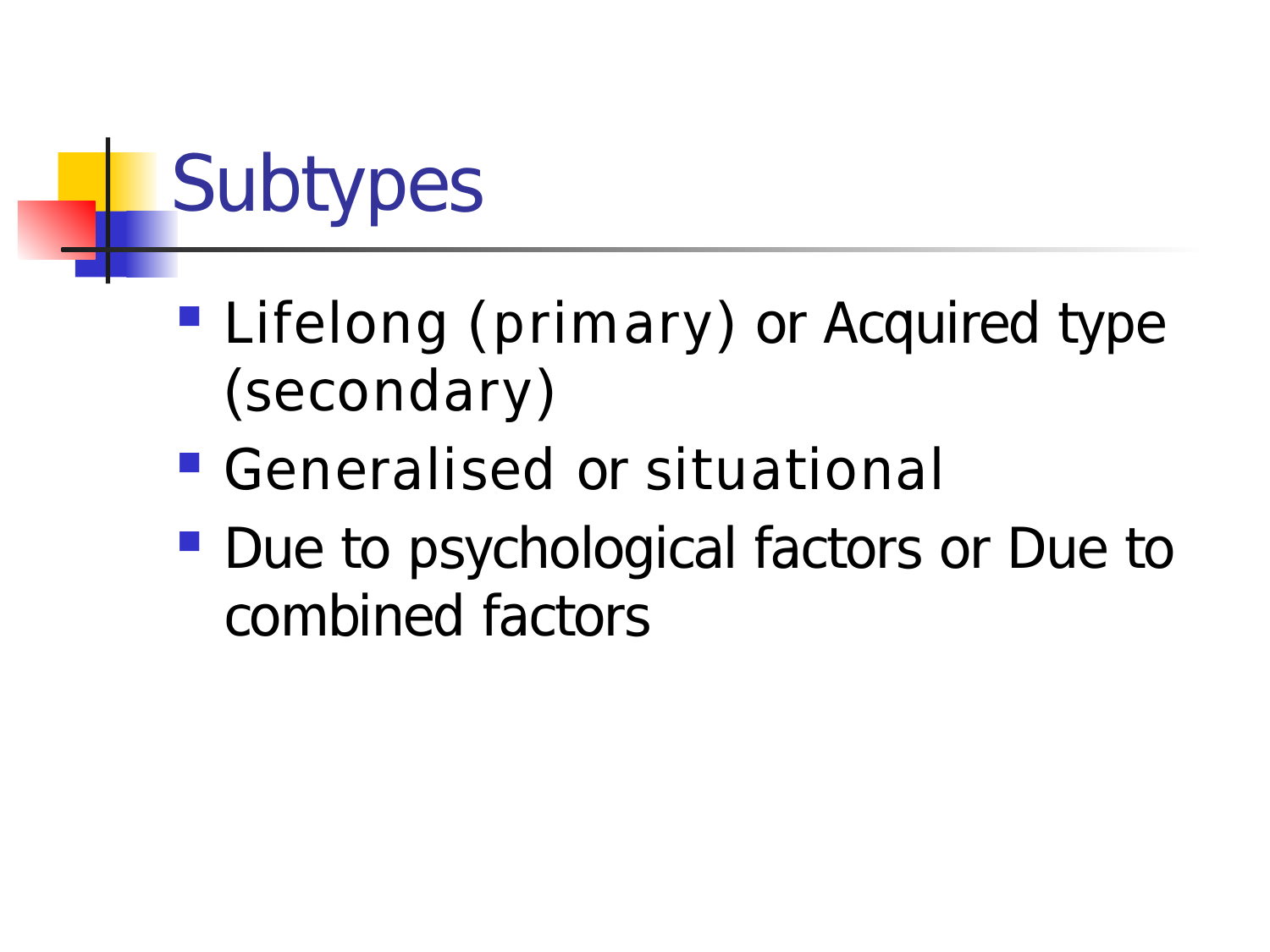

# Subtypes
Lifelong (primary) or Acquired type (secondary)
Generalised or situational
Due to psychological factors or Due to combined factors